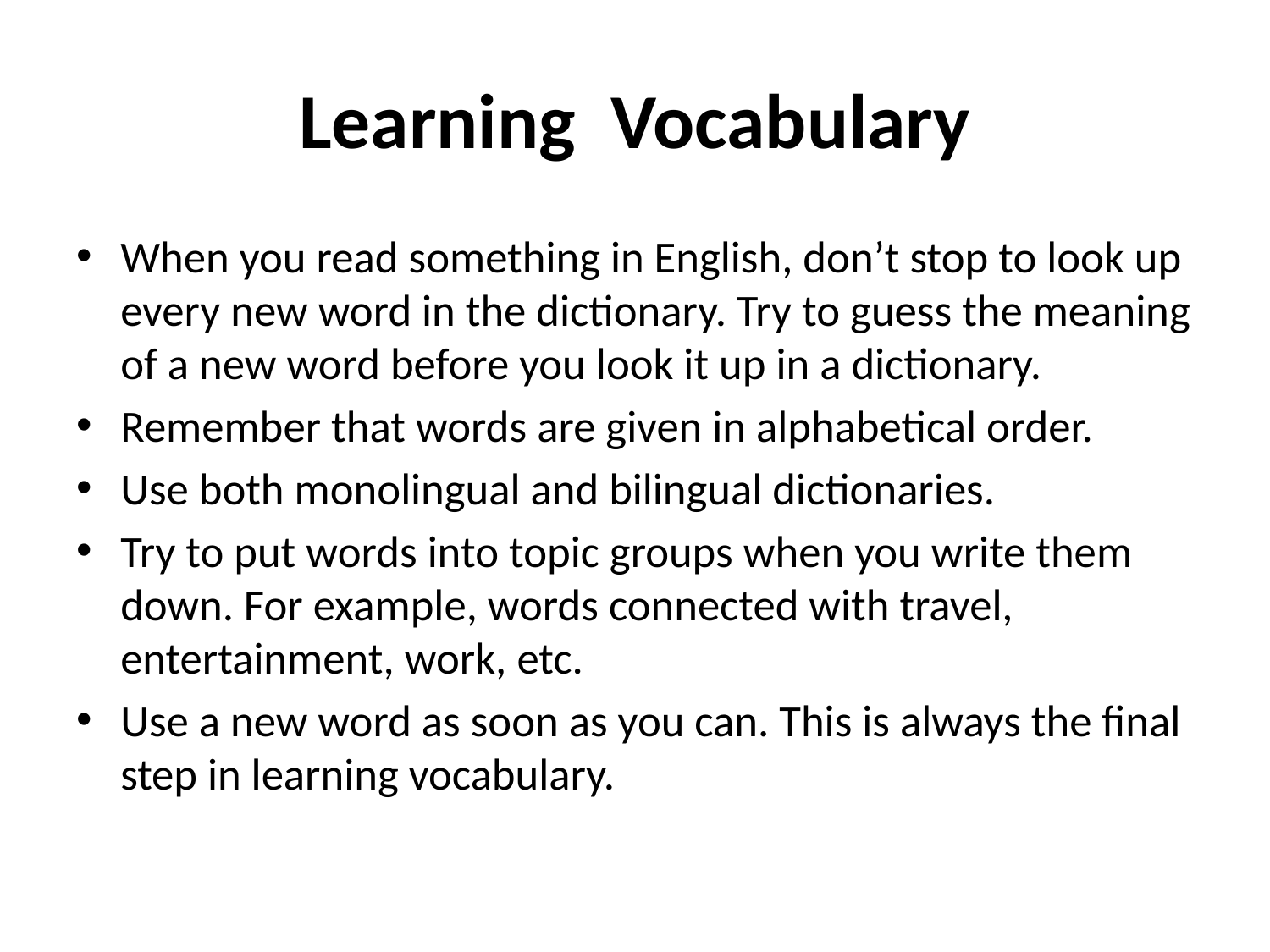

# Learning  Vocabulary
When you read something in English, don’t stop to look up every new word in the dictionary. Try to guess the meaning of a new word before you look it up in a dictionary.
Remember that words are given in alphabetical order.
Use both monolingual and bilingual dictionaries.
Try to put words into topic groups when you write them down. For example, words connected with travel, entertainment, work, etc.
Use a new word as soon as you can. This is always the final step in learning vocabulary.